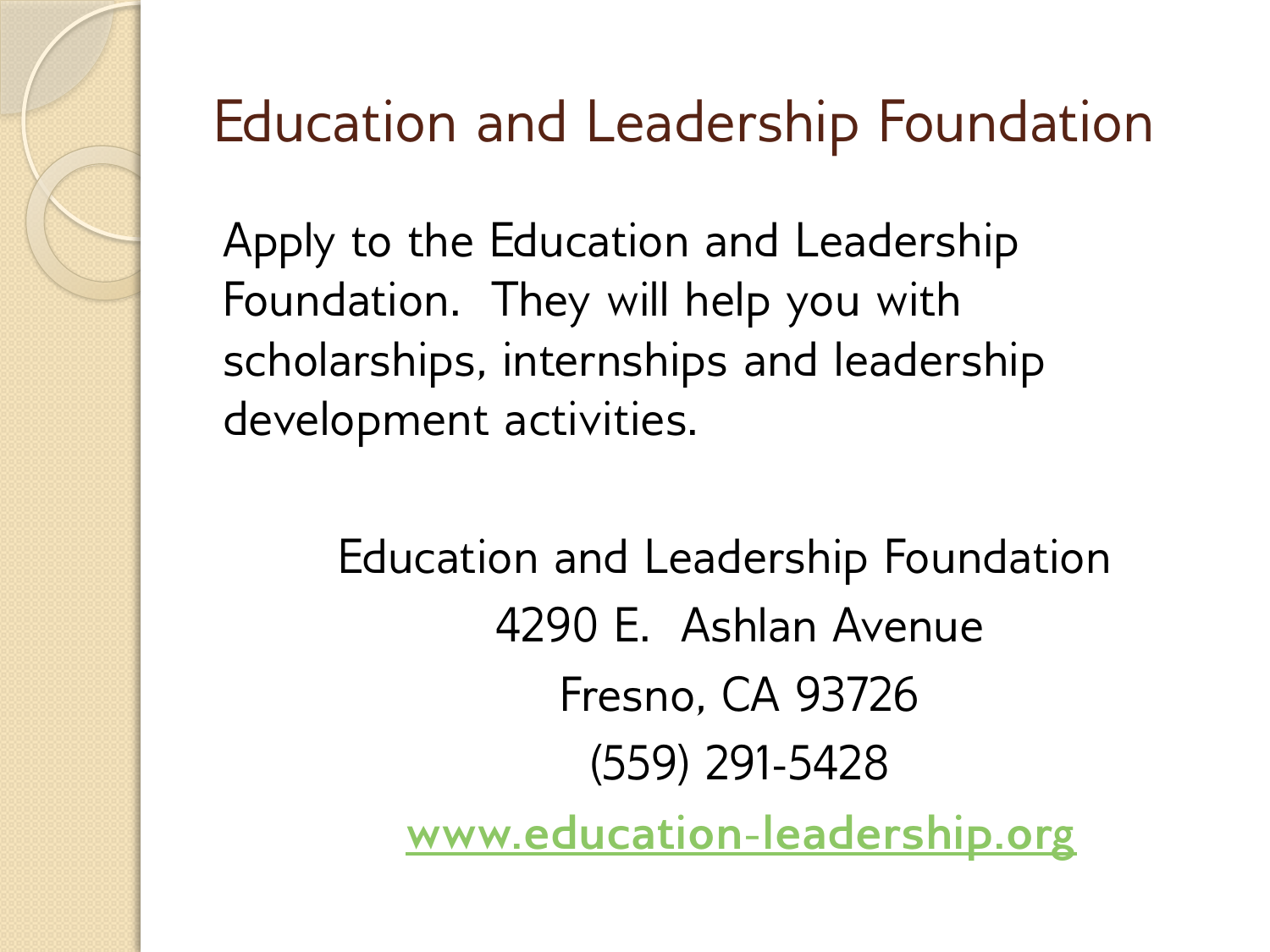

# Education and Leadership Foundation
Apply to the Education and Leadership Foundation.  They will help you with scholarships, internships and leadership development activities.

Education and Leadership Foundation
  4290 E.  Ashlan Avenue
  Fresno, CA 93726
  (559) 291-5428
  www.education-leadership.org